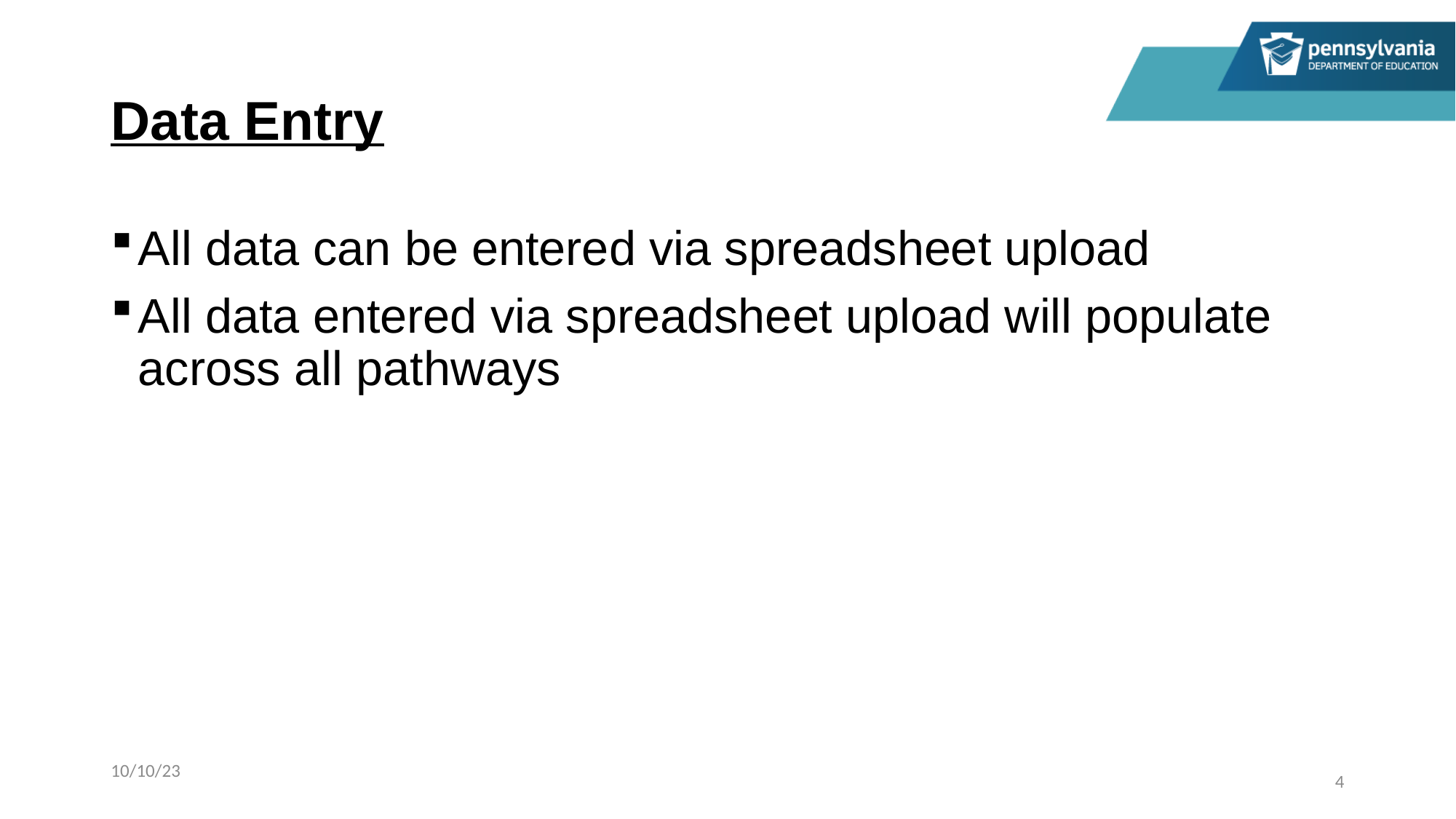

# Data Entry
All data can be entered via spreadsheet upload
All data entered via spreadsheet upload will populate across all pathways

10/10/23

4